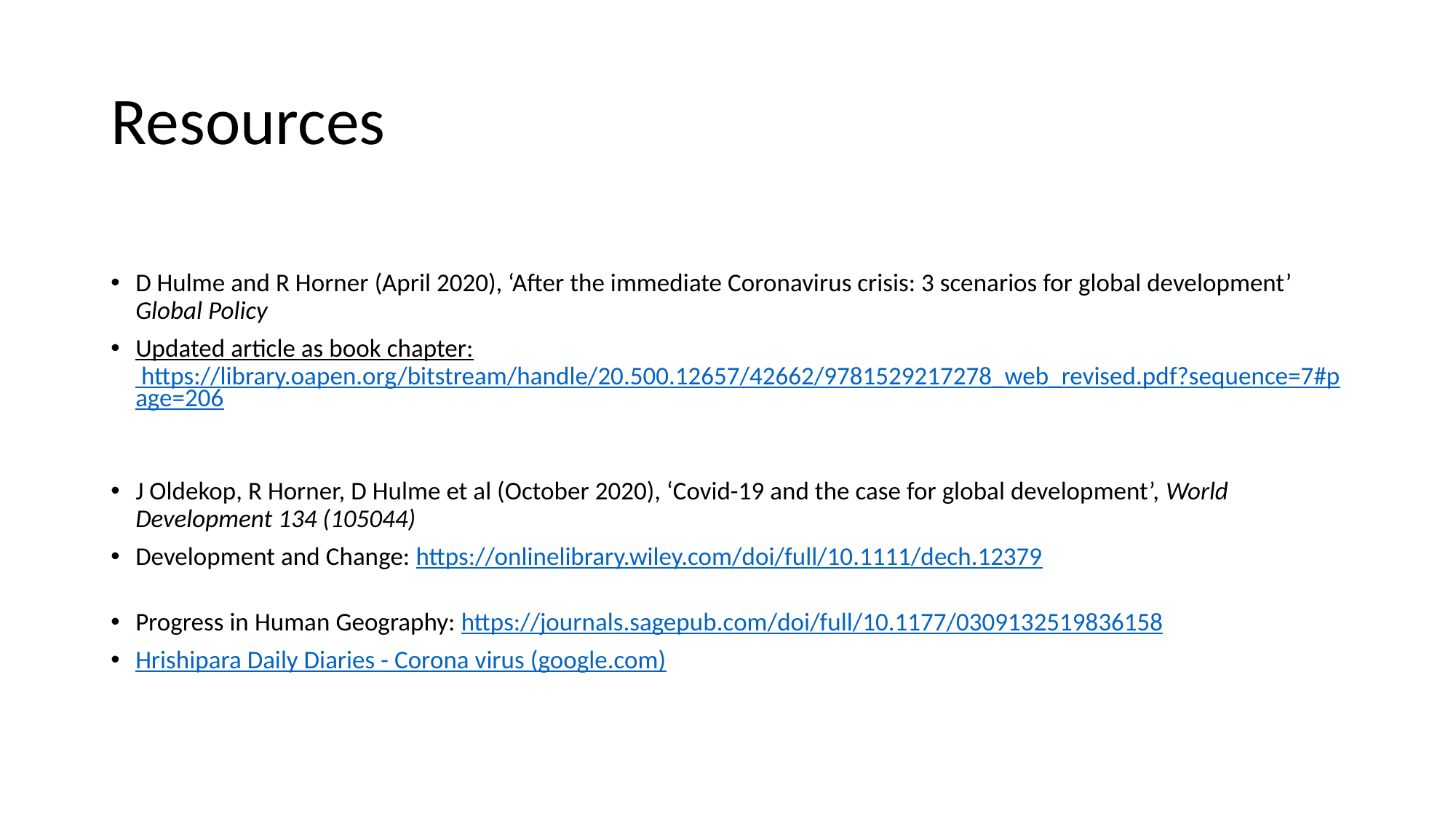

# Resources

D Hulme and R Horner (April 2020), ‘After the immediate Coronavirus crisis: 3 scenarios for global development’ Global Policy
Updated article as book chapter: https://library.oapen.org/bitstream/handle/20.500.12657/42662/9781529217278_web_revised.pdf?sequence=7#page=206
J Oldekop, R Horner, D Hulme et al (October 2020), ‘Covid-19 and the case for global development’, World Development 134 (105044)
Development and Change: https://onlinelibrary.wiley.com/doi/full/10.1111/dech.12379
Progress in Human Geography: https://journals.sagepub.com/doi/full/10.1177/0309132519836158
Hrishipara Daily Diaries - Corona virus (google.com)